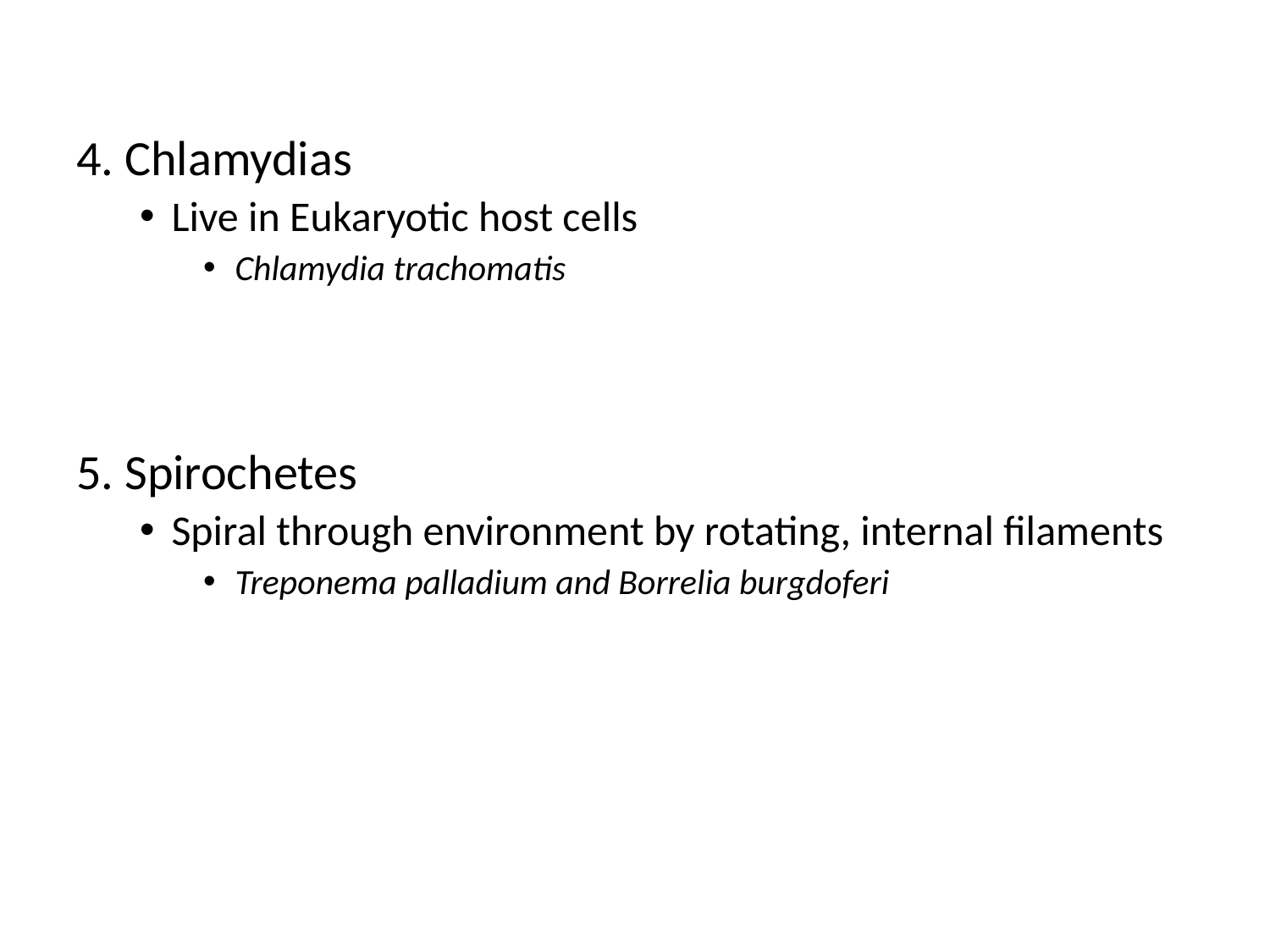

4. Chlamydias
Live in Eukaryotic host cells
Chlamydia trachomatis

5. Spirochetes
Spiral through environment by rotating, internal filaments
Treponema palladium and Borrelia burgdoferi